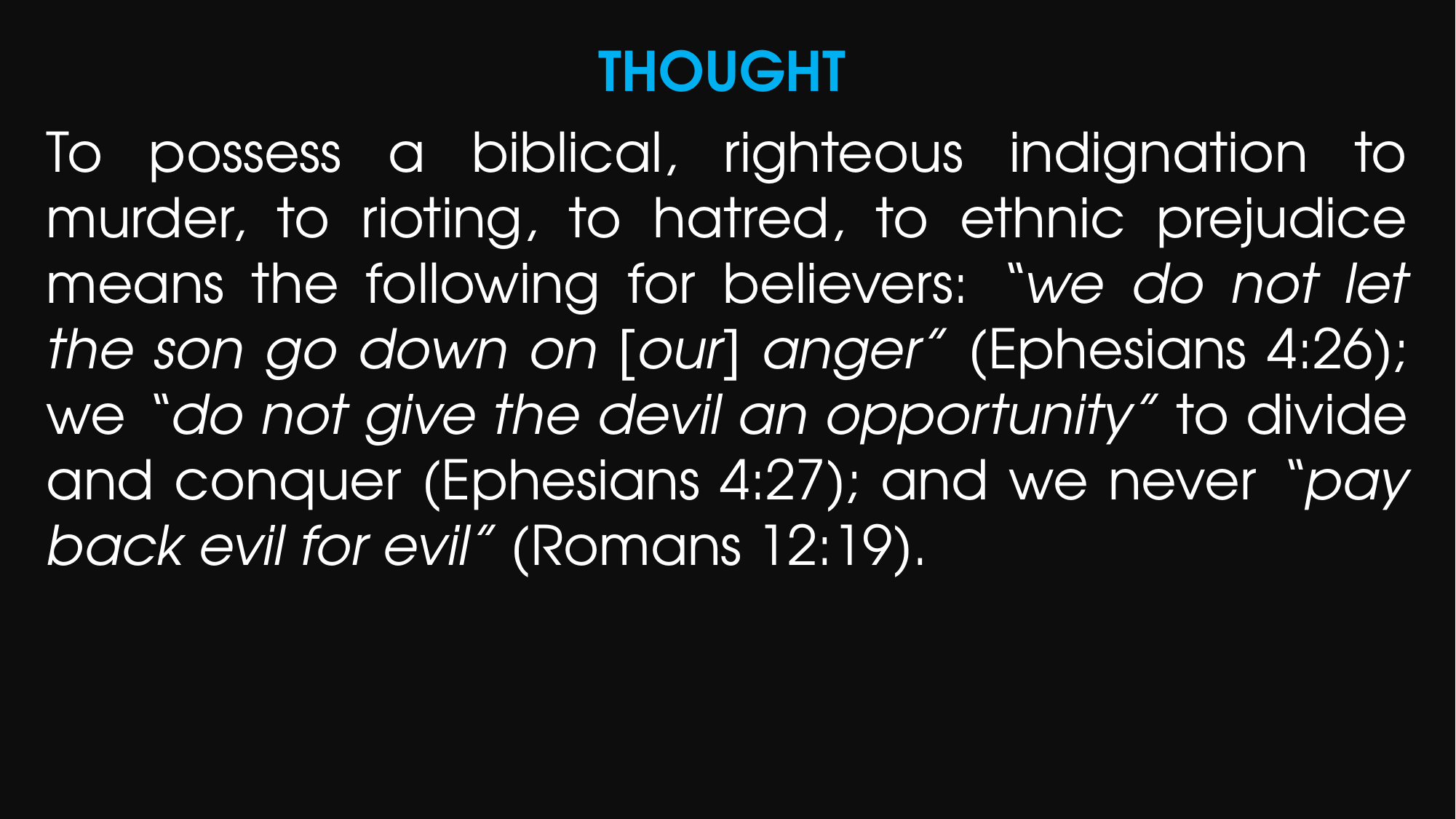

Thought
To possess a biblical, righteous indignation to murder, to rioting, to hatred, to ethnic prejudice means the following for believers: “we do not let the son go down on [our] anger” (Ephesians 4:26); we “do not give the devil an opportunity” to divide and conquer (Ephesians 4:27); and we never “pay back evil for evil” (Romans 12:19).